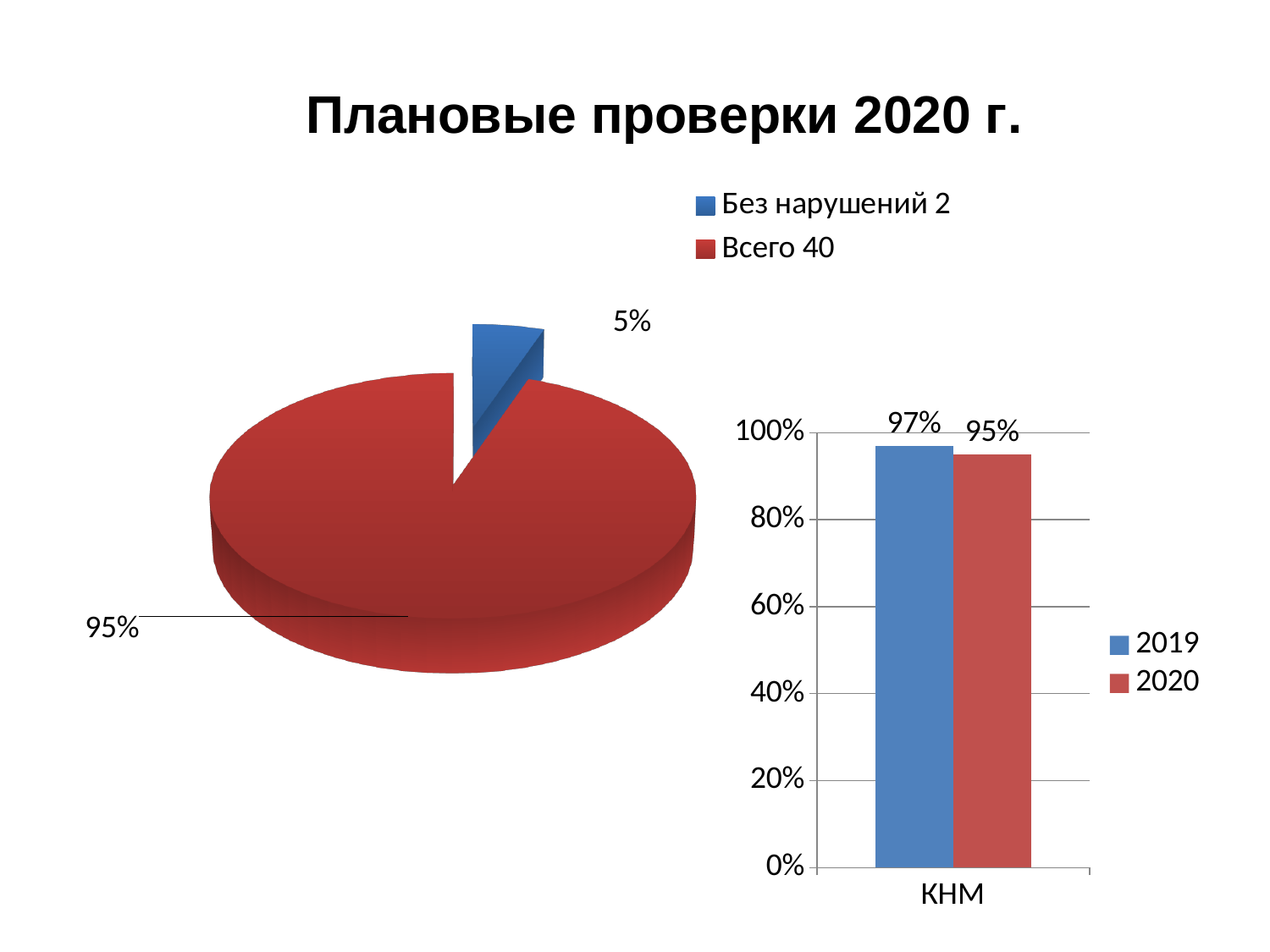

[unsupported chart]

### Chart

| Category | 2019 | 2020 |
|---|---|---|
| КНМ | 0.9700000000000002 | 0.9500000000000002 |